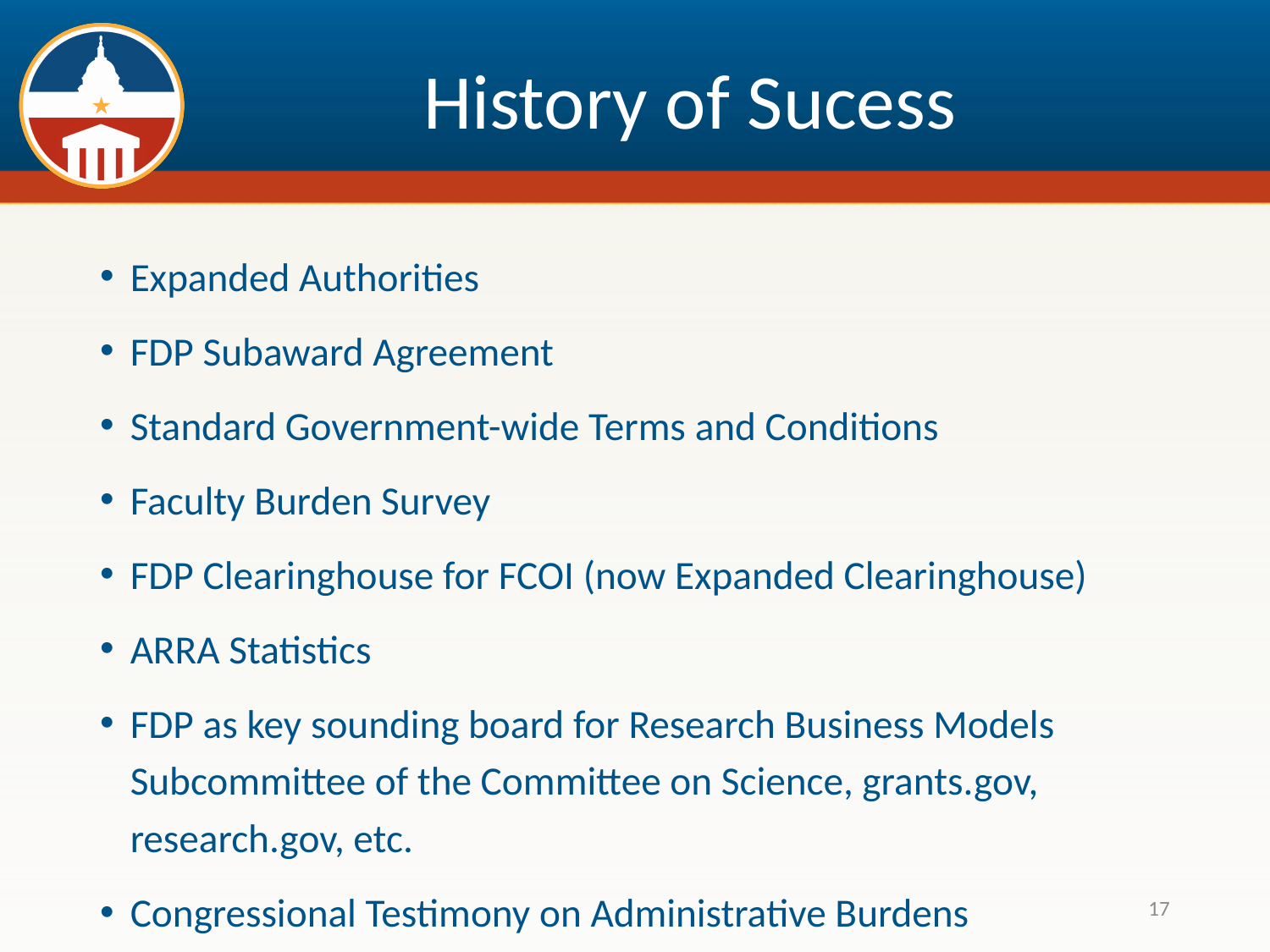

# History of Sucess
Expanded Authorities
FDP Subaward Agreement
Standard Government-wide Terms and Conditions
Faculty Burden Survey
FDP Clearinghouse for FCOI (now Expanded Clearinghouse)
ARRA Statistics
FDP as key sounding board for Research Business Models Subcommittee of the Committee on Science, grants.gov, research.gov, etc.
Congressional Testimony on Administrative Burdens
17